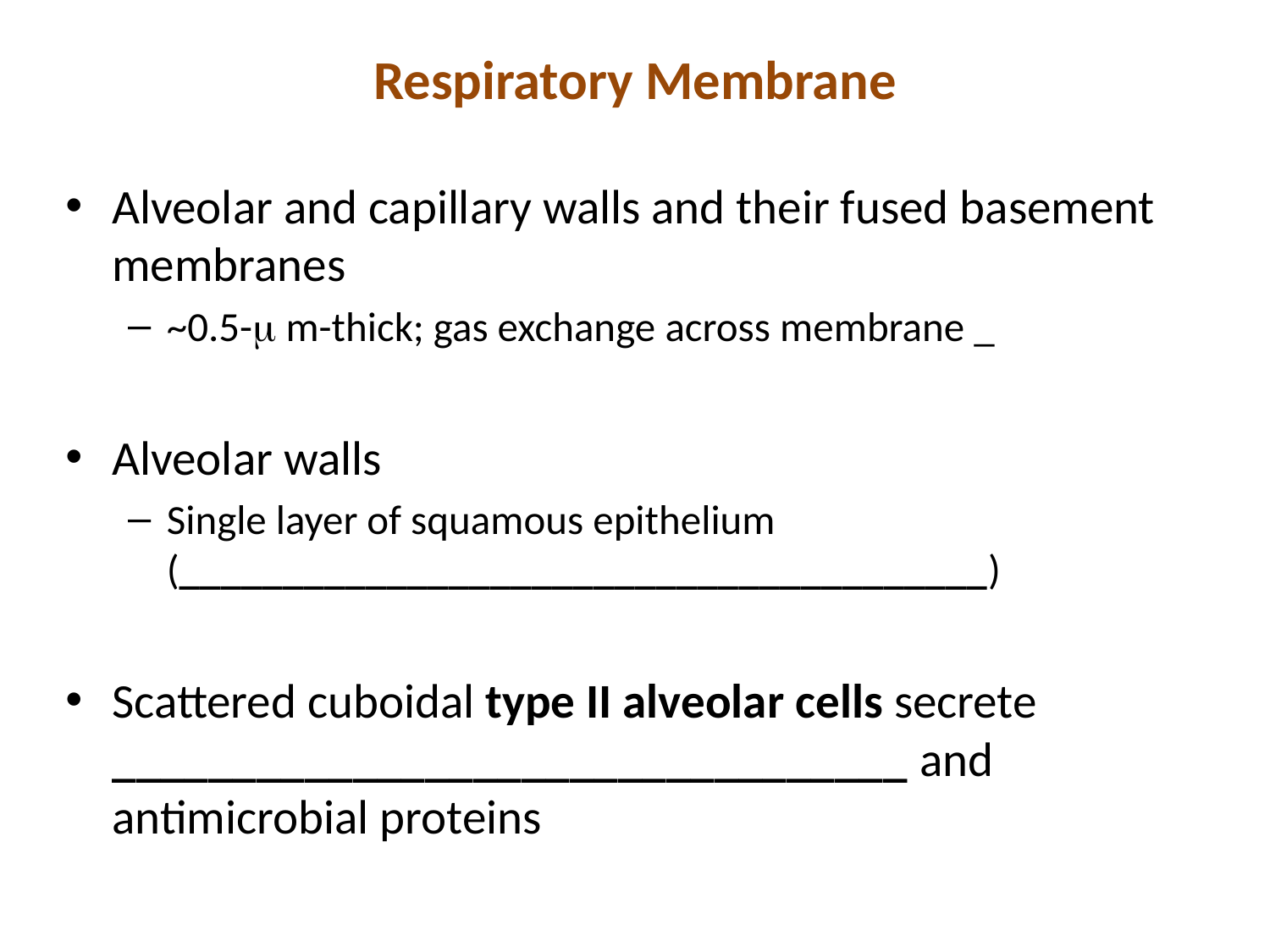

# Respiratory Membrane
Alveolar and capillary walls and their fused basement membranes
~0.5-μ m-thick; gas exchange across membrane _

Alveolar walls
Single layer of squamous epithelium  (_______________________________________)

Scattered cuboidal type II alveolar cells secrete _________________________________ and antimicrobial proteins